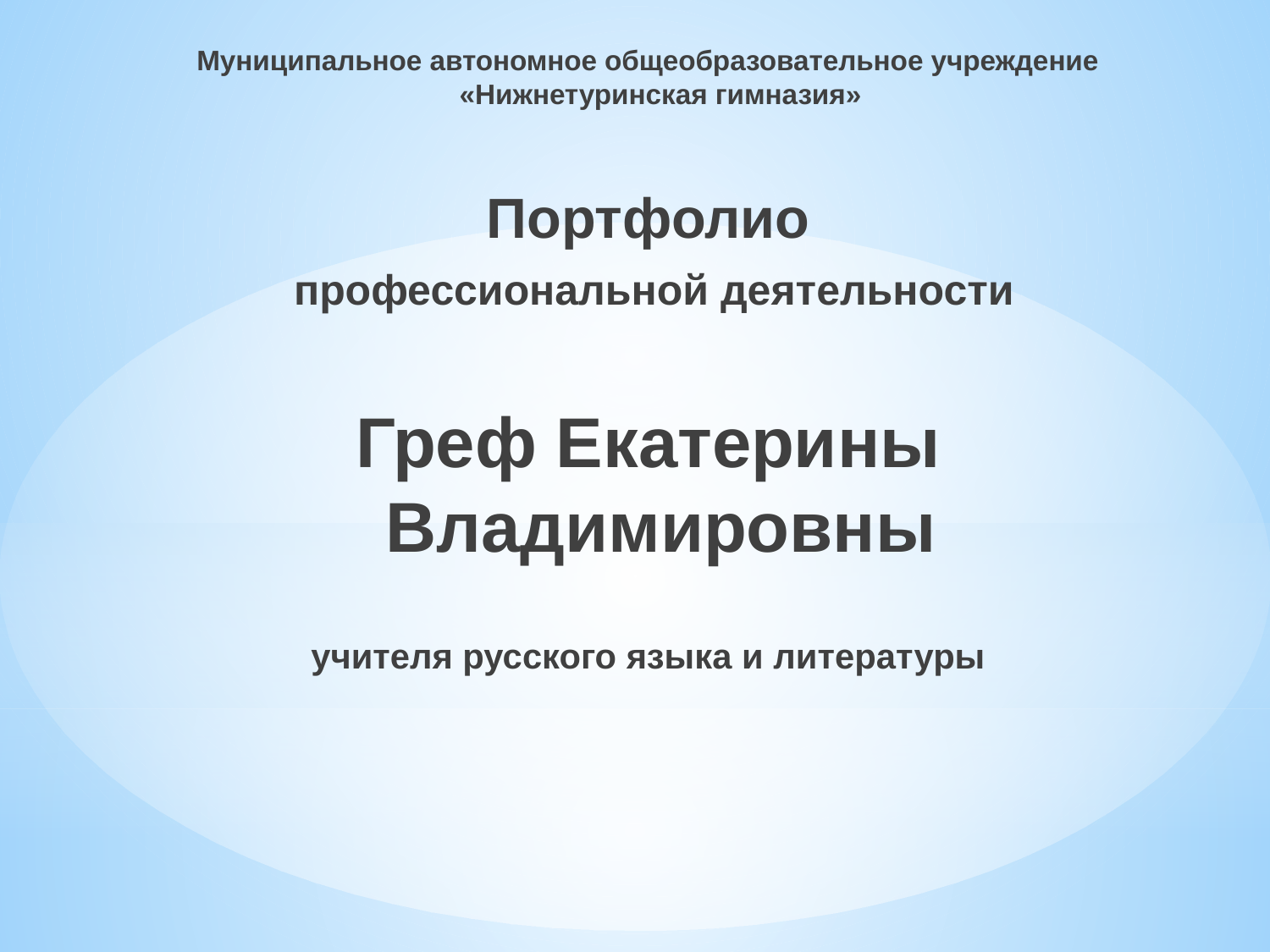

Муниципальное автономное общеобразовательное учреждение «Нижнетуринская гимназия»

Портфолио
 профессиональной деятельности

Греф Екатерины Владимировны

учителя русского языка и литературы